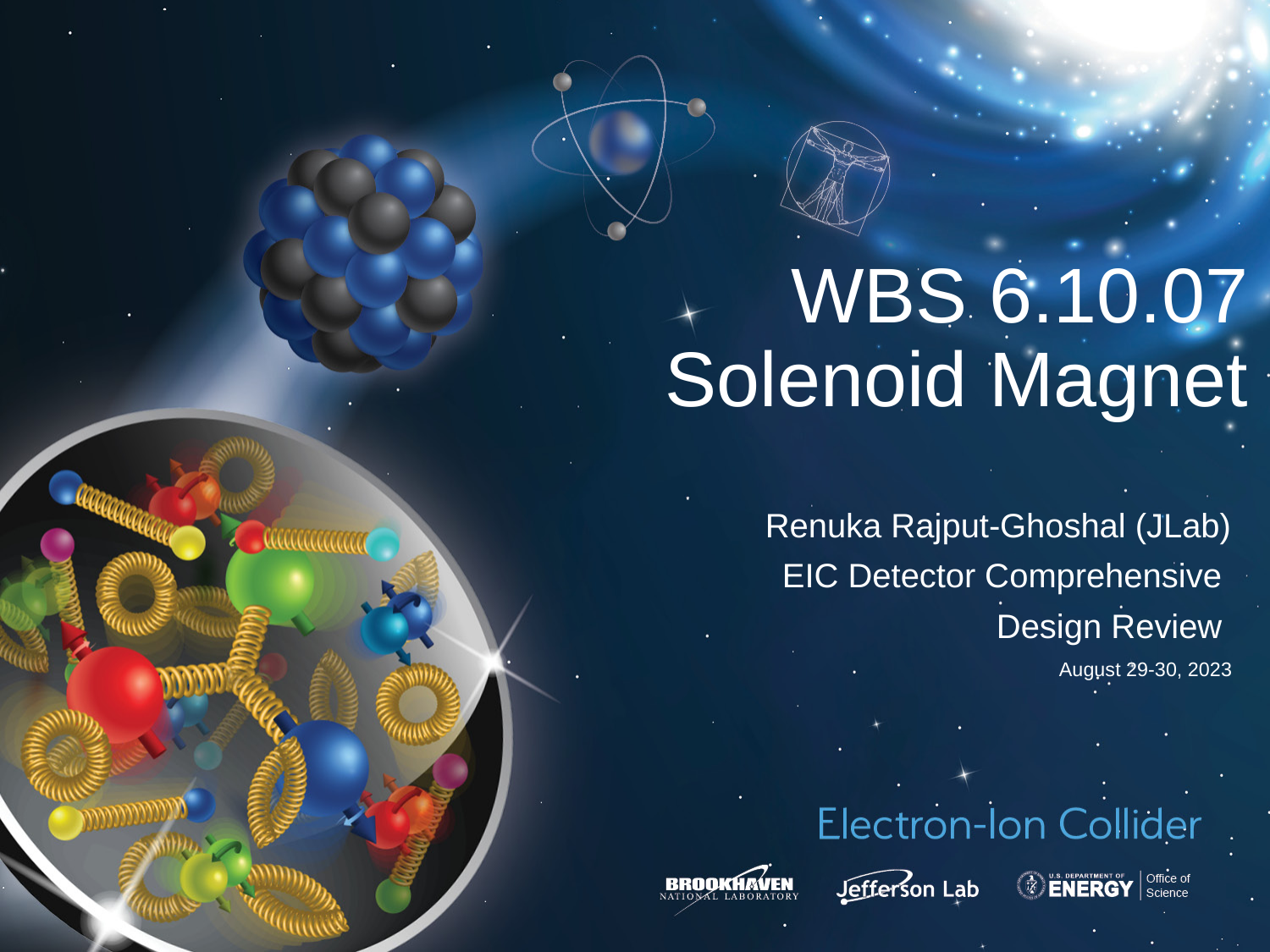

# WBS 6.10.07 Solenoid Magnet
Renuka Rajput-Ghoshal (JLab)
EIC Detector Comprehensive
Design Review
August 29-30, 2023